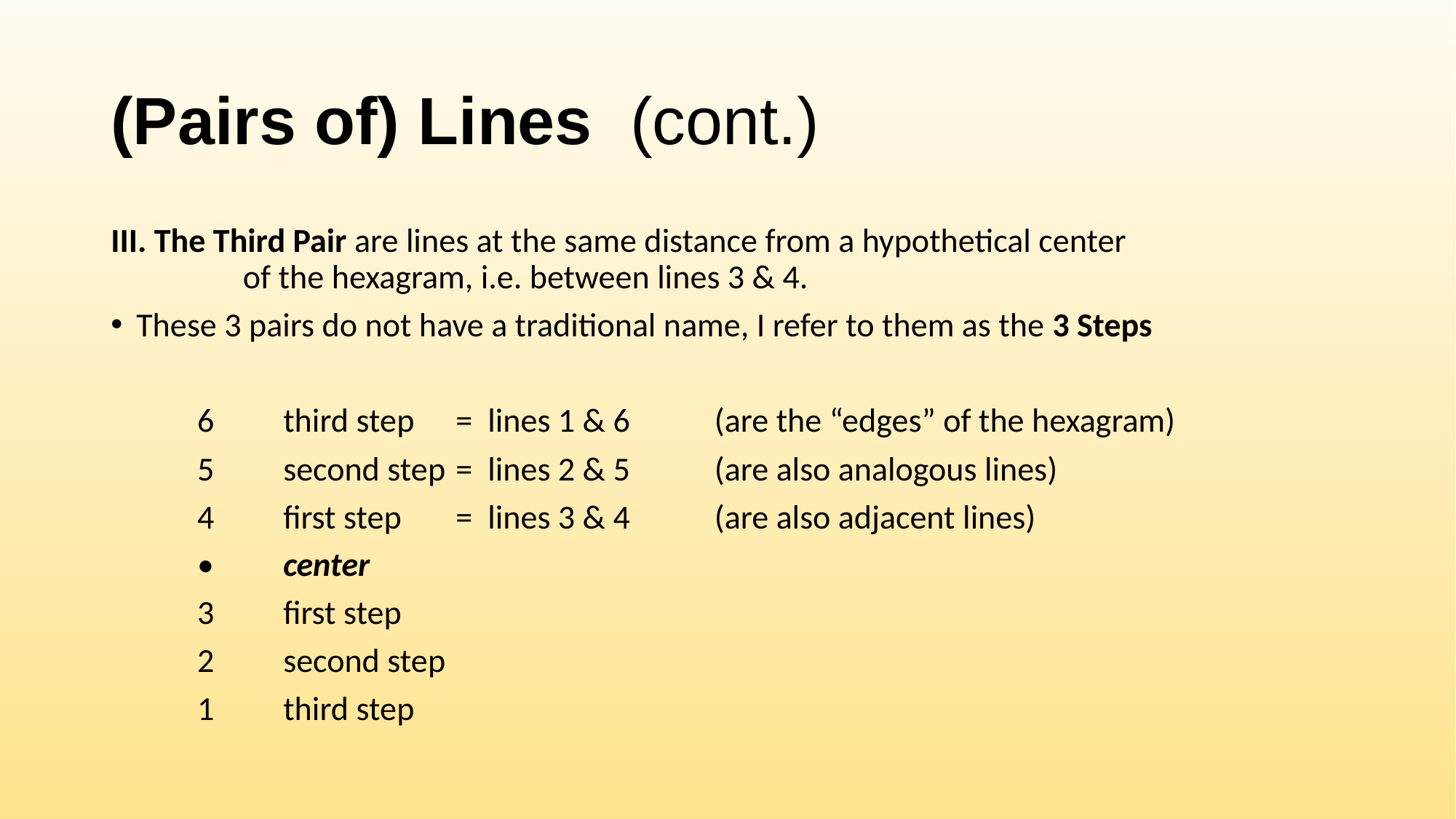

# (Pairs of) Lines  (cont.)
III. The Third Pair are lines at the same distance from a hypothetical center
		      of the hexagram, i.e. between lines 3 & 4.
These 3 pairs do not have a traditional name, I refer to them as the 3 Steps

	6	third step	=  lines 1 & 6	(are the “edges” of the hexagram)
	5	second step	=  lines 2 & 5	(are also analogous lines)
	4	first step	=  lines 3 & 4	(are also adjacent lines)
	•	center
	3	first step
	2	second step
	1	third step